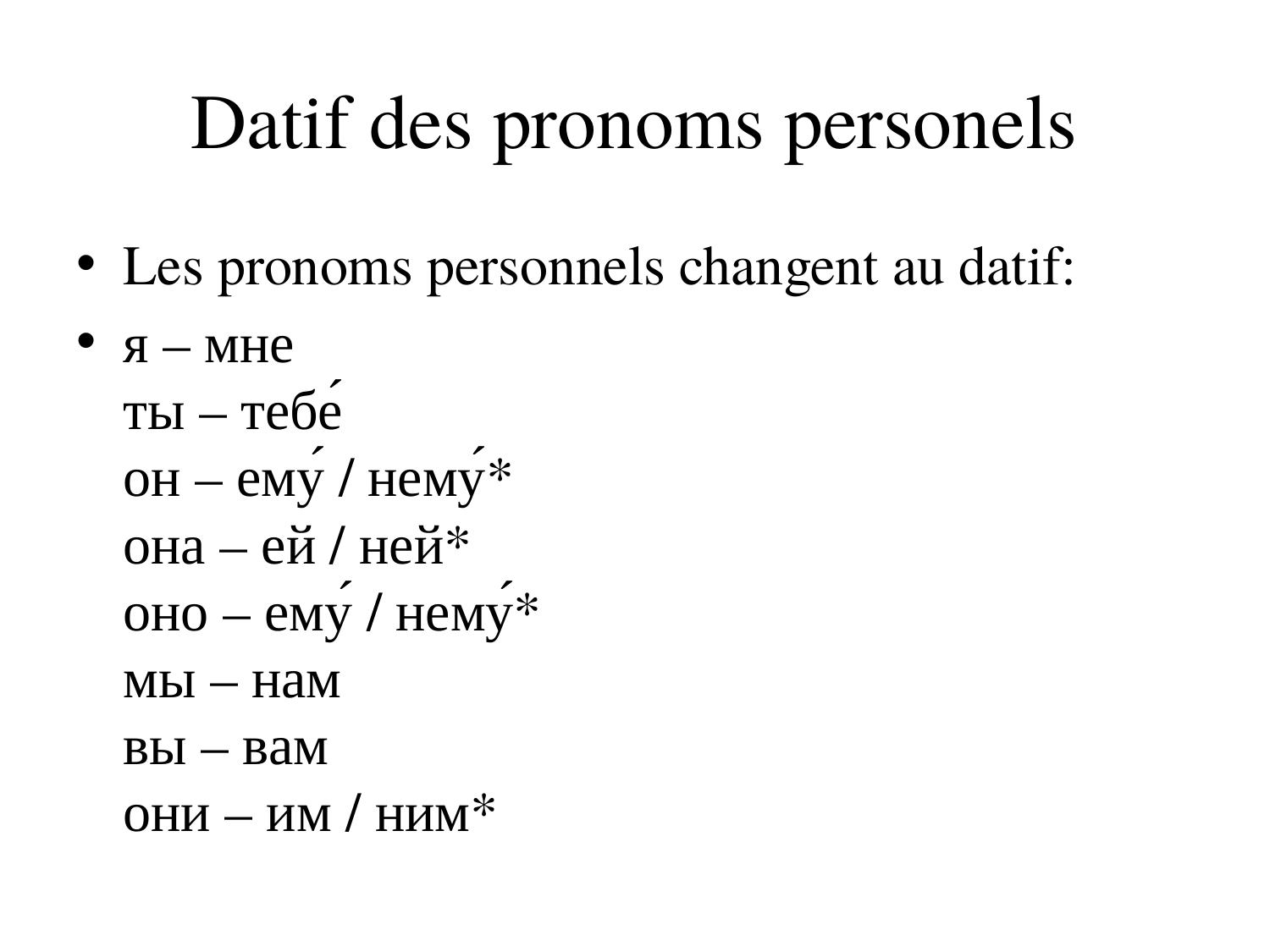

# Datif des pronoms personels
Les pronoms personnels changent au datif:
я – мне
ты – тебе́
он – ему́ / нему́*
она – ей / ней*
оно – ему́ / нему́*
мы – нам
вы – вам
они – им / ним*